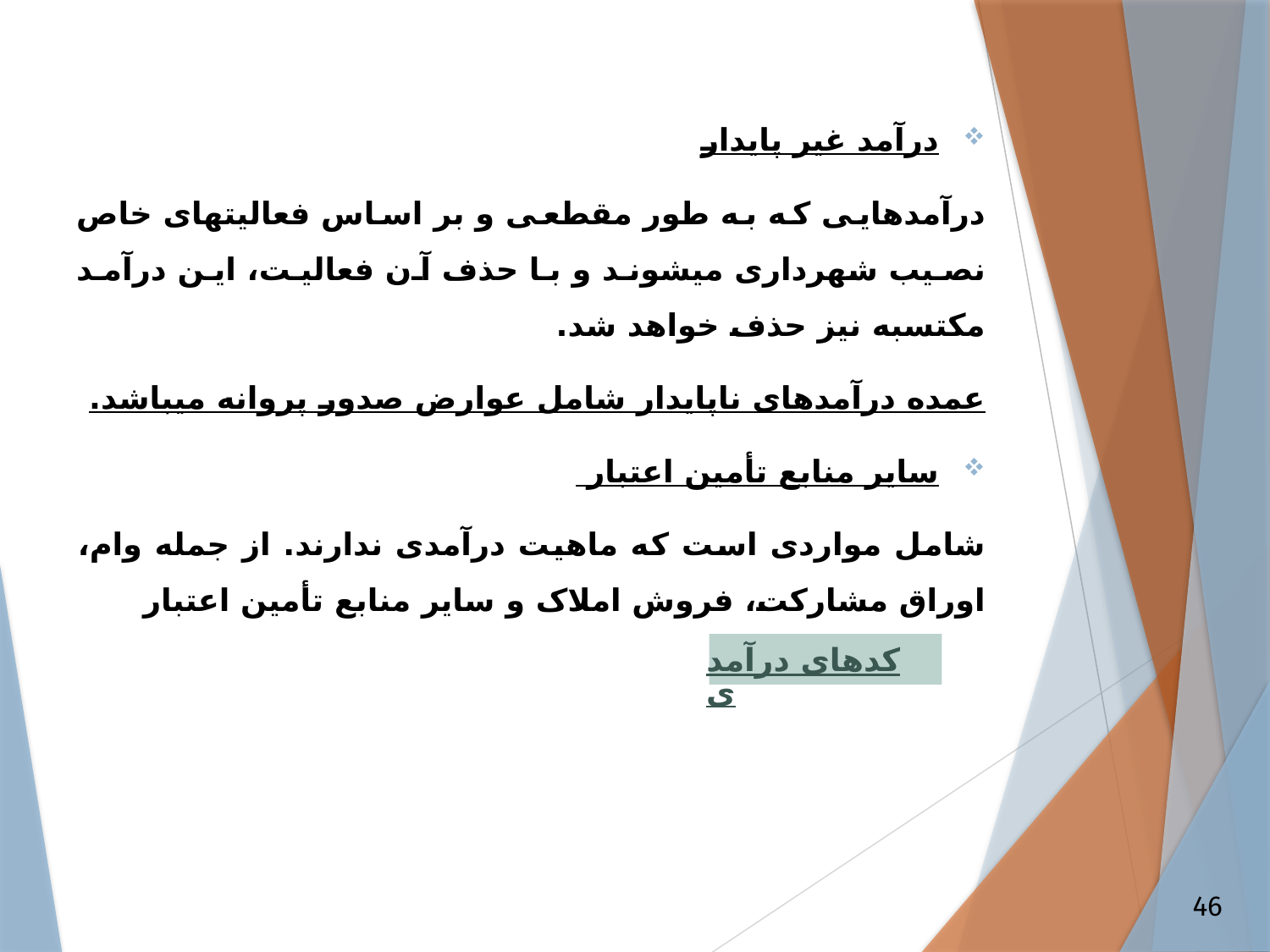

درآمد غیر پایدار
درآمدهایی که به طور مقطعی و بر اساس فعالیت­های خاص نصیب شهرداری می­شوند و با حذف آن فعالیت، این درآمد مکتسبه نیز حذف خواهد شد.
عمده درآمدهای ناپایدار شامل عوارض صدور پروانه می­باشد.
سایر منابع تأمین اعتبار
شامل مواردی است که ماهیت درآمدی ندارند. از جمله وام، اوراق مشارکت، فروش املاک و سایر منابع تأمین اعتبار

کدهای درآمدی
46